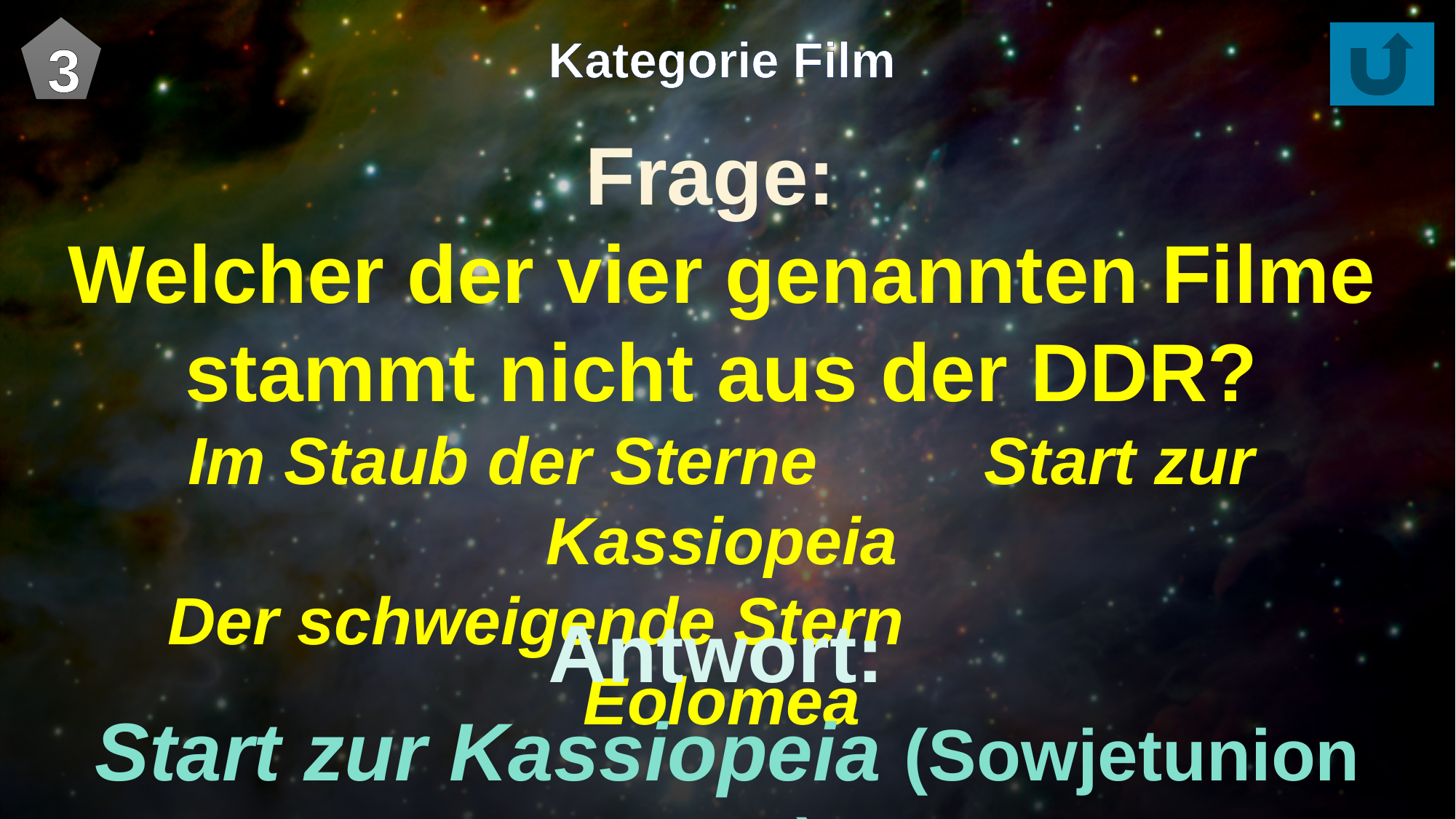

3
Kategorie Film

Frage:
Welcher der vier genannten Filme stammt nicht aus der DDR?
Im Staub der Sterne         Start zur Kassiopeia
Der schweigende Stern                     Eolomea

Antwort:
Start zur Kassiopeia (Sowjetunion 1974)